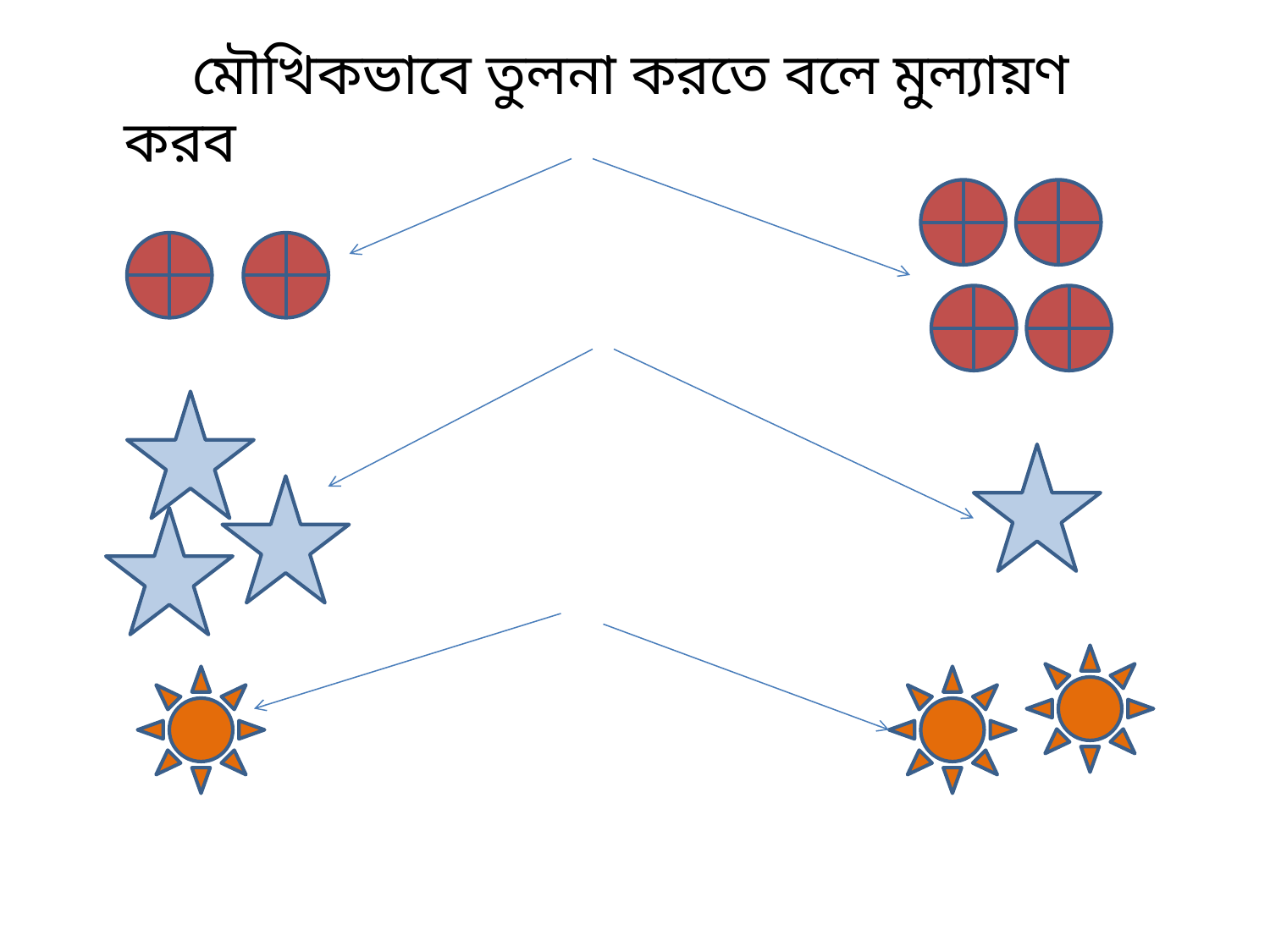

#
        মৌখিকভাবে তুলনা করতে বলে মুল্যায়ণ করব